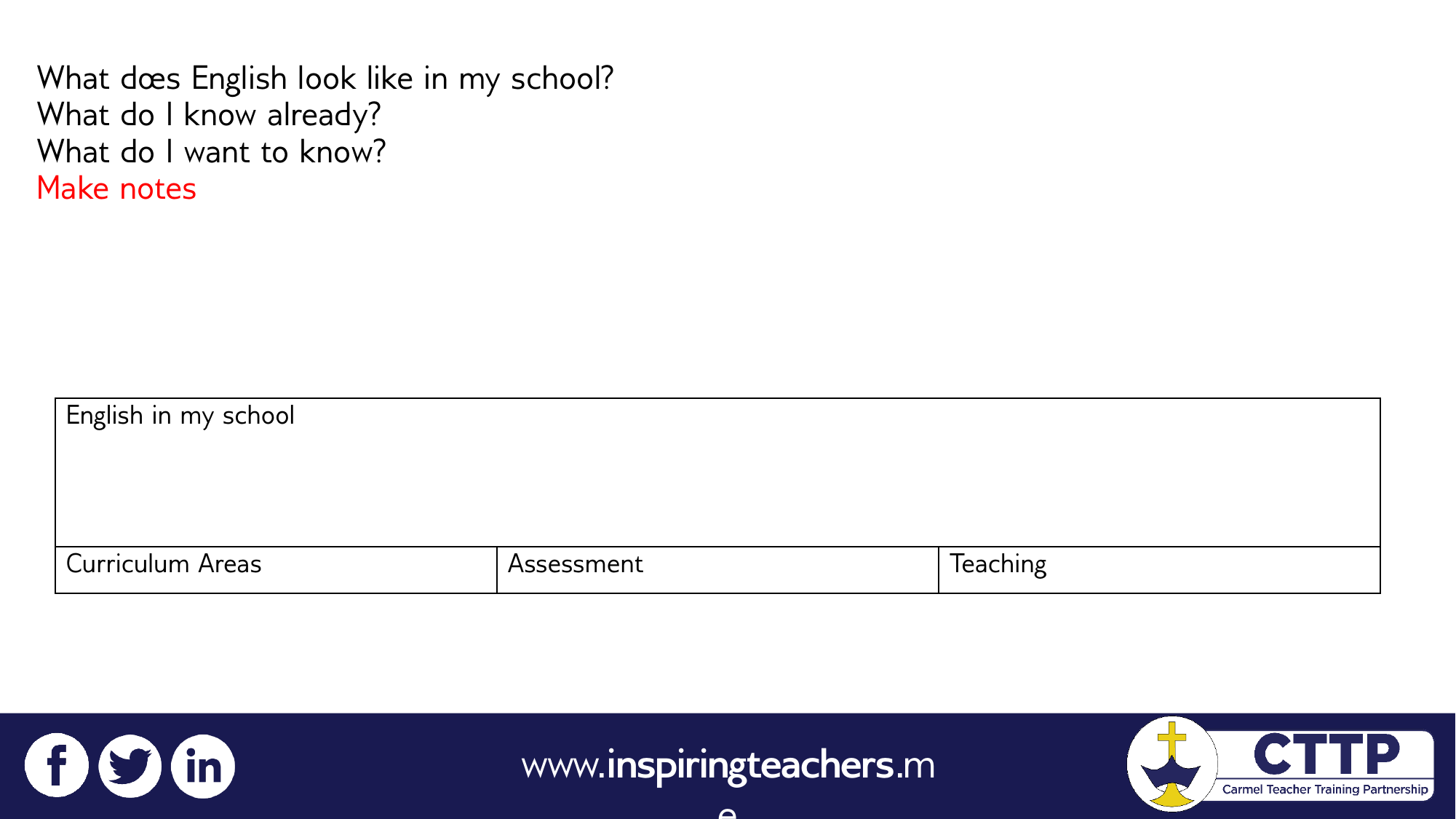

# What does English look like in my school? What do I know already? What do I want to know? Make notes
| English in my school |  |  |
| --- | --- | --- |
| Curriculum Areas | Assessment | Teaching |